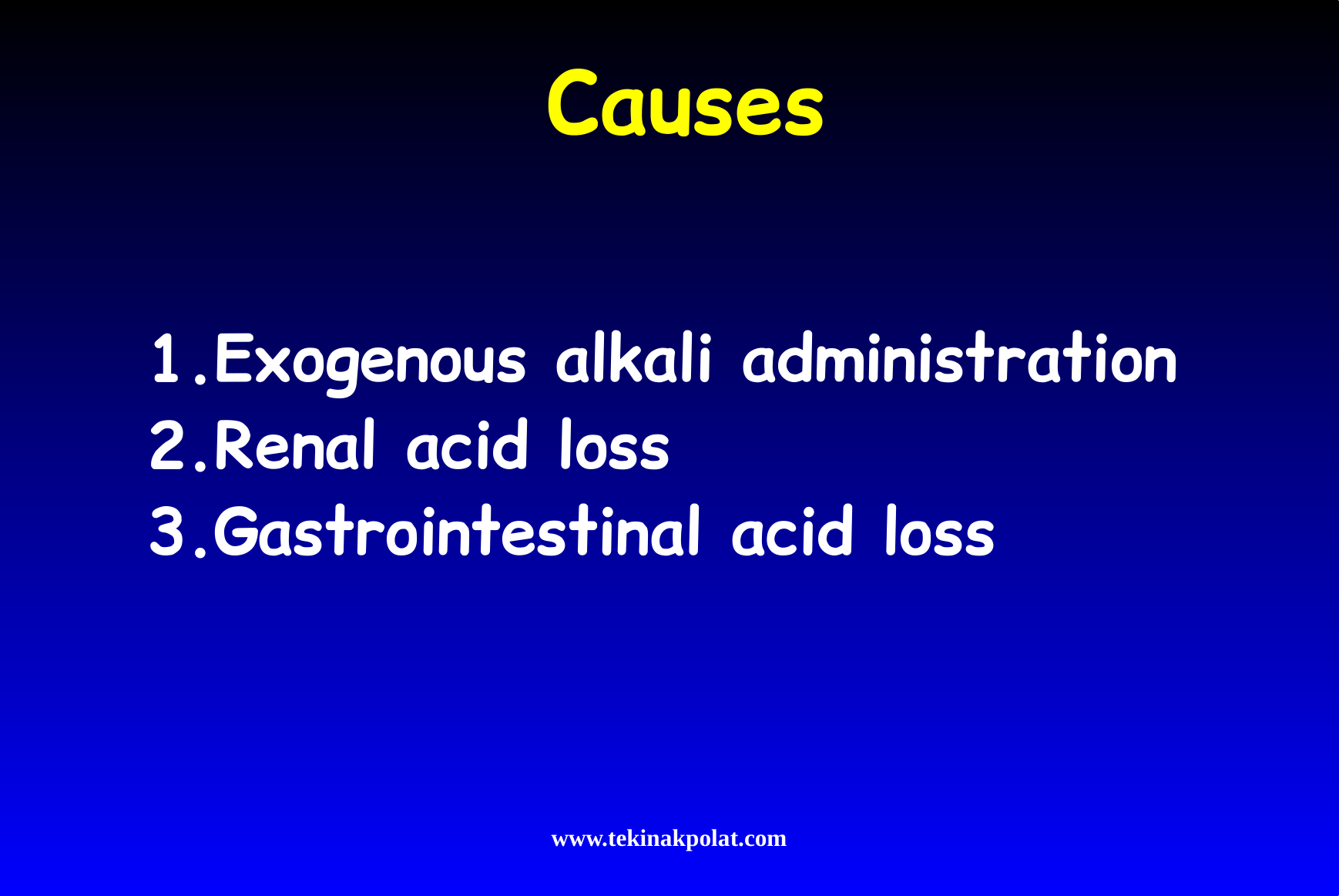

# Causes
1.Exogenous alkali administration
2.Renal acid loss
3.Gastrointestinal acid loss
www.tekinakpolat.com